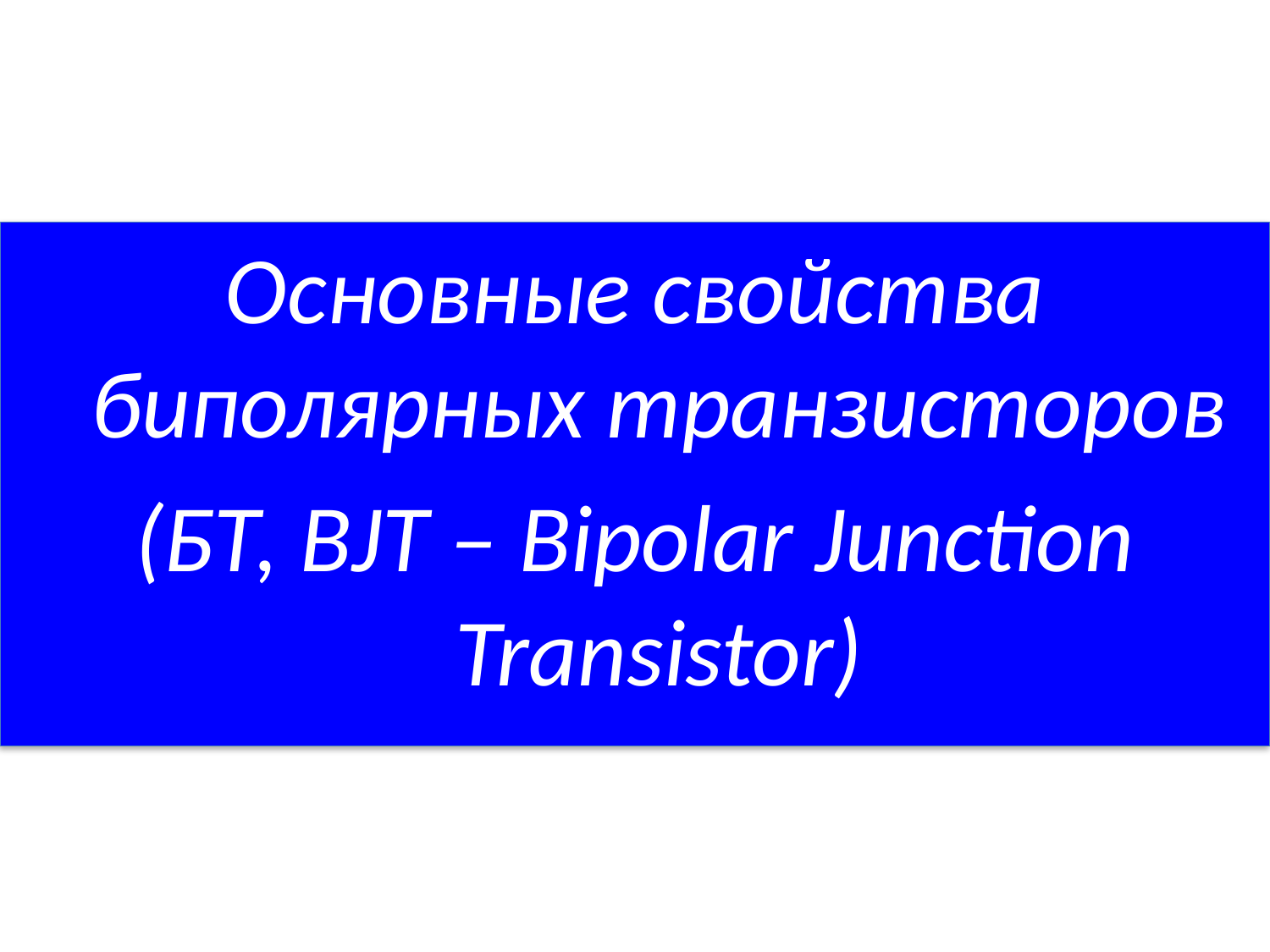

#
Основные свойства биполярных транзисторов
(БТ, BJT – Bipolar Junction Transistor)